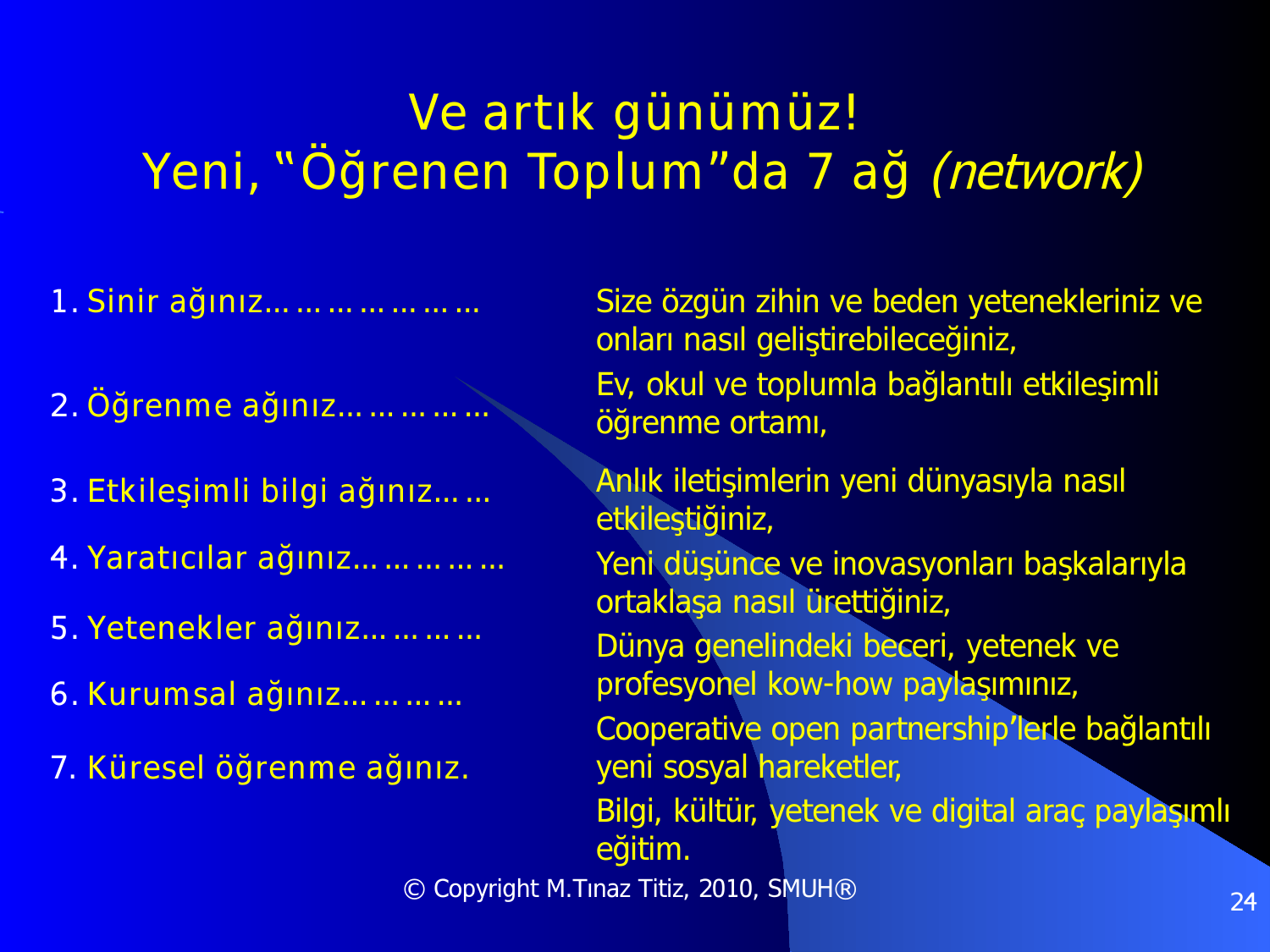

# Ve artık günümüz! Yeni, “Öğrenen Toplum”da 7 ağ (network)
Sinir ağınız…………………

Öğrenme ağınız……………
Etkileşimli bilgi ağınız……
Yaratıcılar ağınız……………
Yetenekler ağınız…………
Kurumsal ağınız…………
Küresel öğrenme ağınız.

Size özgün zihin ve beden yetenekleriniz ve onları nasıl geliştirebileceğiniz,
Ev, okul ve toplumla bağlantılı etkileşimli öğrenme ortamı,
Anlık iletişimlerin yeni dünyasıyla nasıl etkileştiğiniz,
Yeni düşünce ve inovasyonları başkalarıyla ortaklaşa nasıl ürettiğiniz,
Dünya genelindeki beceri, yetenek ve profesyonel kow-how paylaşımınız,
Cooperative open partnership’lerle bağlantılı yeni sosyal hareketler,
Bilgi, kültür, yetenek ve digital araç paylaşımlı eğitim.
© Copyright M.Tınaz Titiz, 2010, SMUH®
24